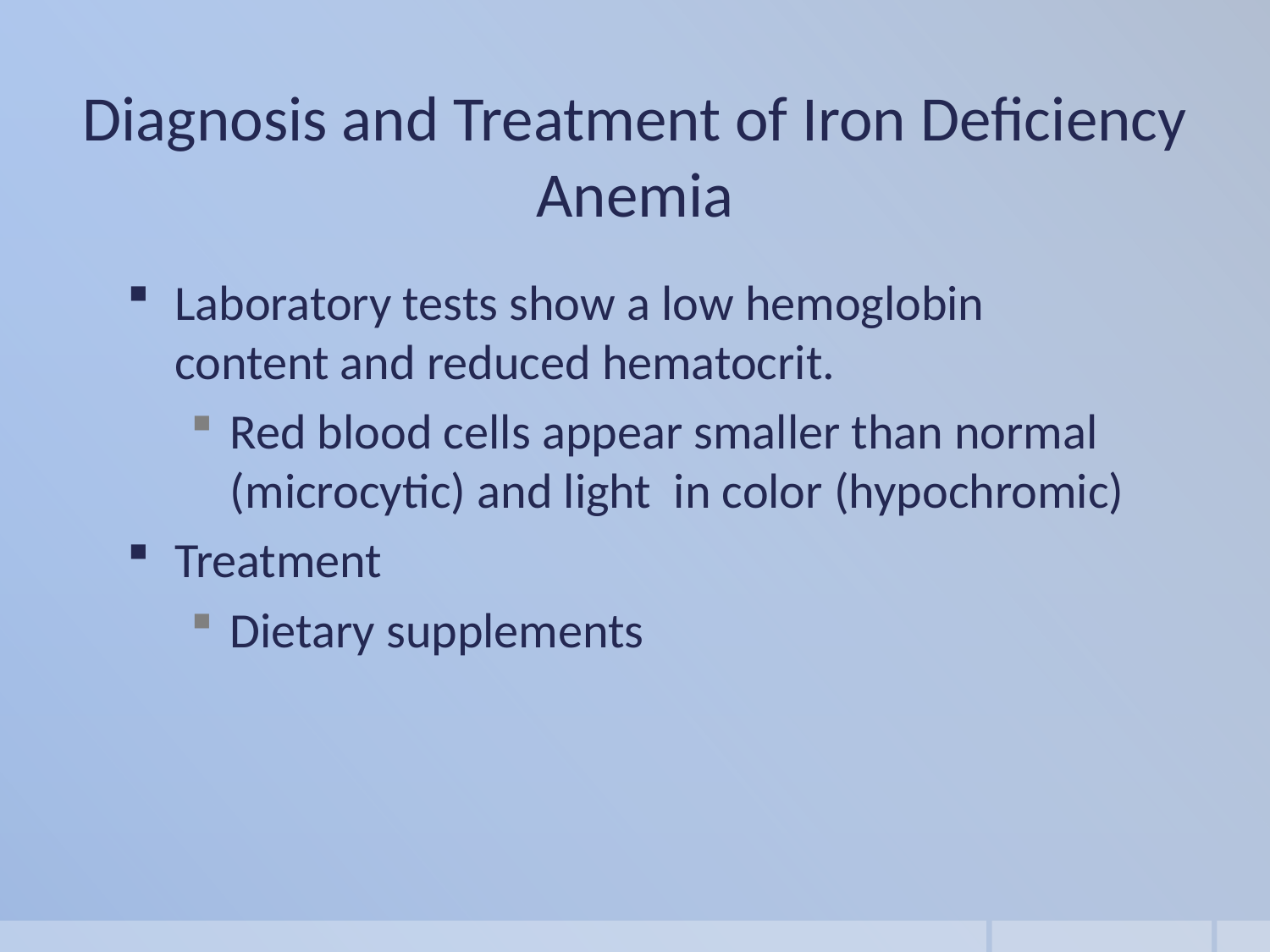

Diagnosis and Treatment of Iron Deficiency Anemia
Laboratory tests show a low hemoglobin content and reduced hematocrit.
Red blood cells appear smaller than normal (microcytic) and light  in color (hypochromic)
Treatment
Dietary supplements